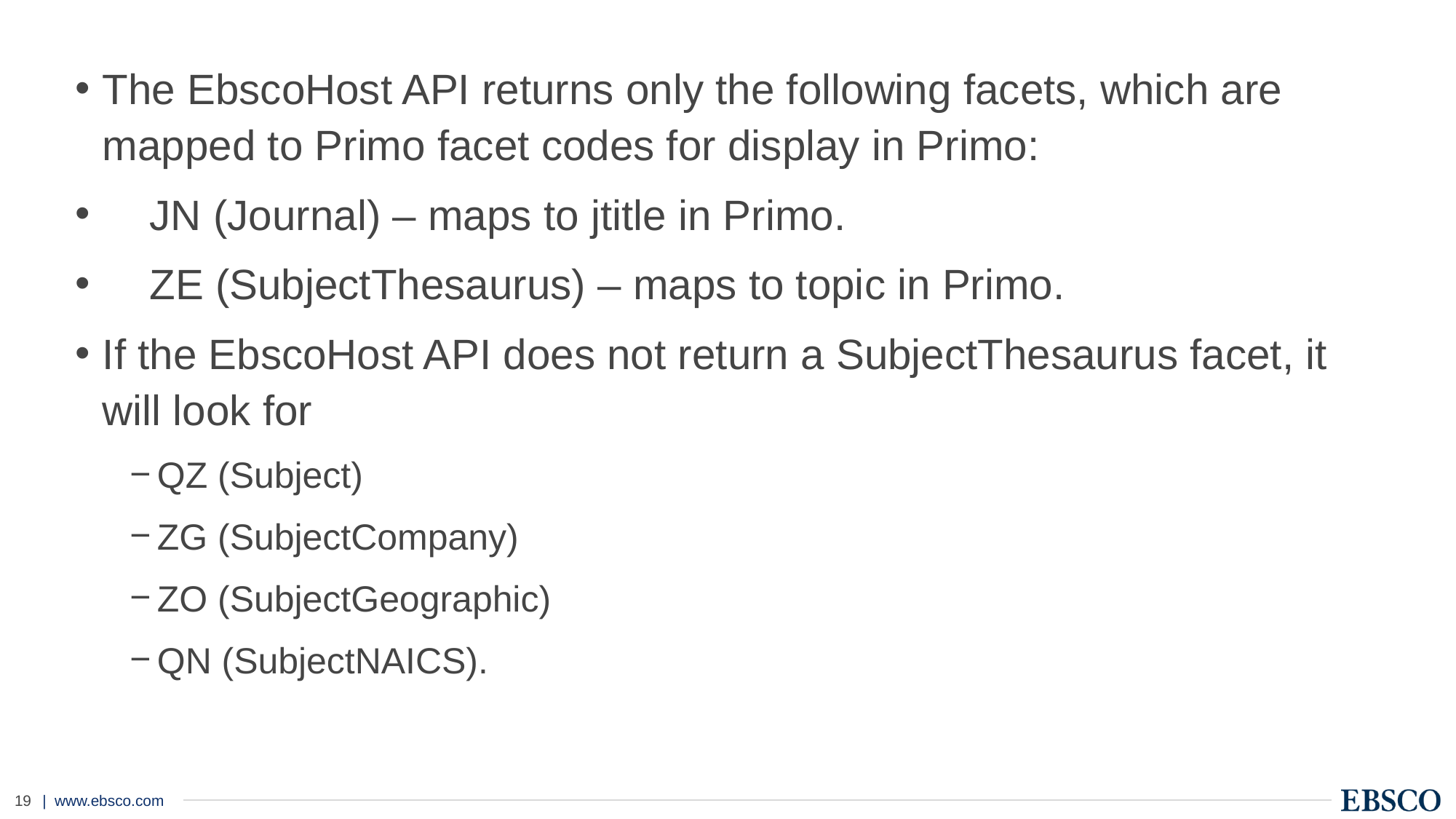

The EbscoHost API returns only the following facets, which are mapped to Primo facet codes for display in Primo:
    JN (Journal) – maps to jtitle in Primo.
    ZE (SubjectThesaurus) – maps to topic in Primo.
If the EbscoHost API does not return a SubjectThesaurus facet, it will look for
QZ (Subject)
ZG (SubjectCompany)
ZO (SubjectGeographic)
QN (SubjectNAICS).